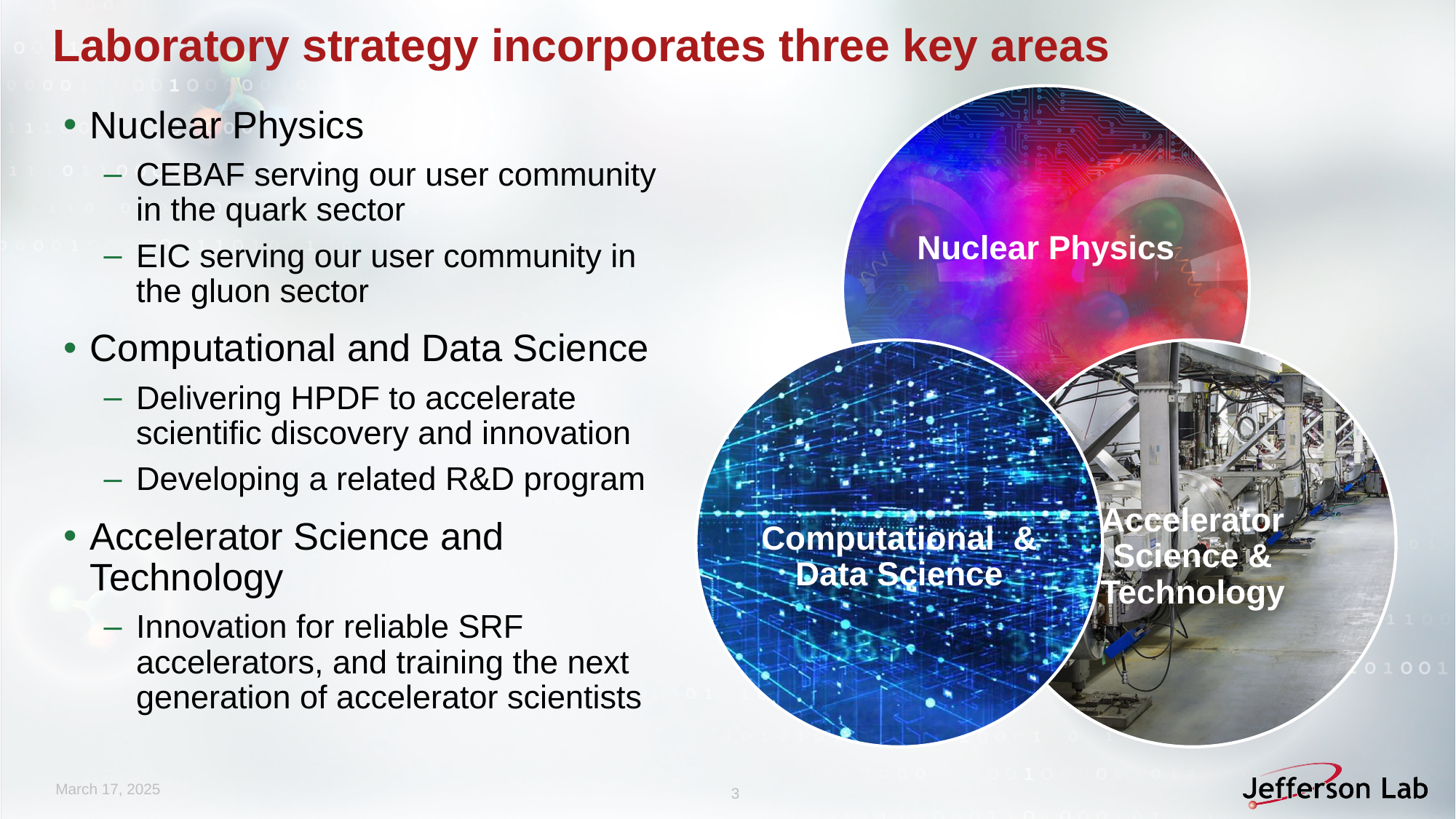

# Laboratory strategy incorporates three key areas
Nuclear Physics
Accelerator Science & Technology
Computational  & Data Science
Nuclear Physics
CEBAF serving our user community in the quark sector
EIC serving our user community in the gluon sector
Computational and Data Science
Delivering HPDF to accelerate scientific discovery and innovation
Developing a related R&D program
Accelerator Science and Technology
Innovation for reliable SRF accelerators, and training the next generation of accelerator scientists